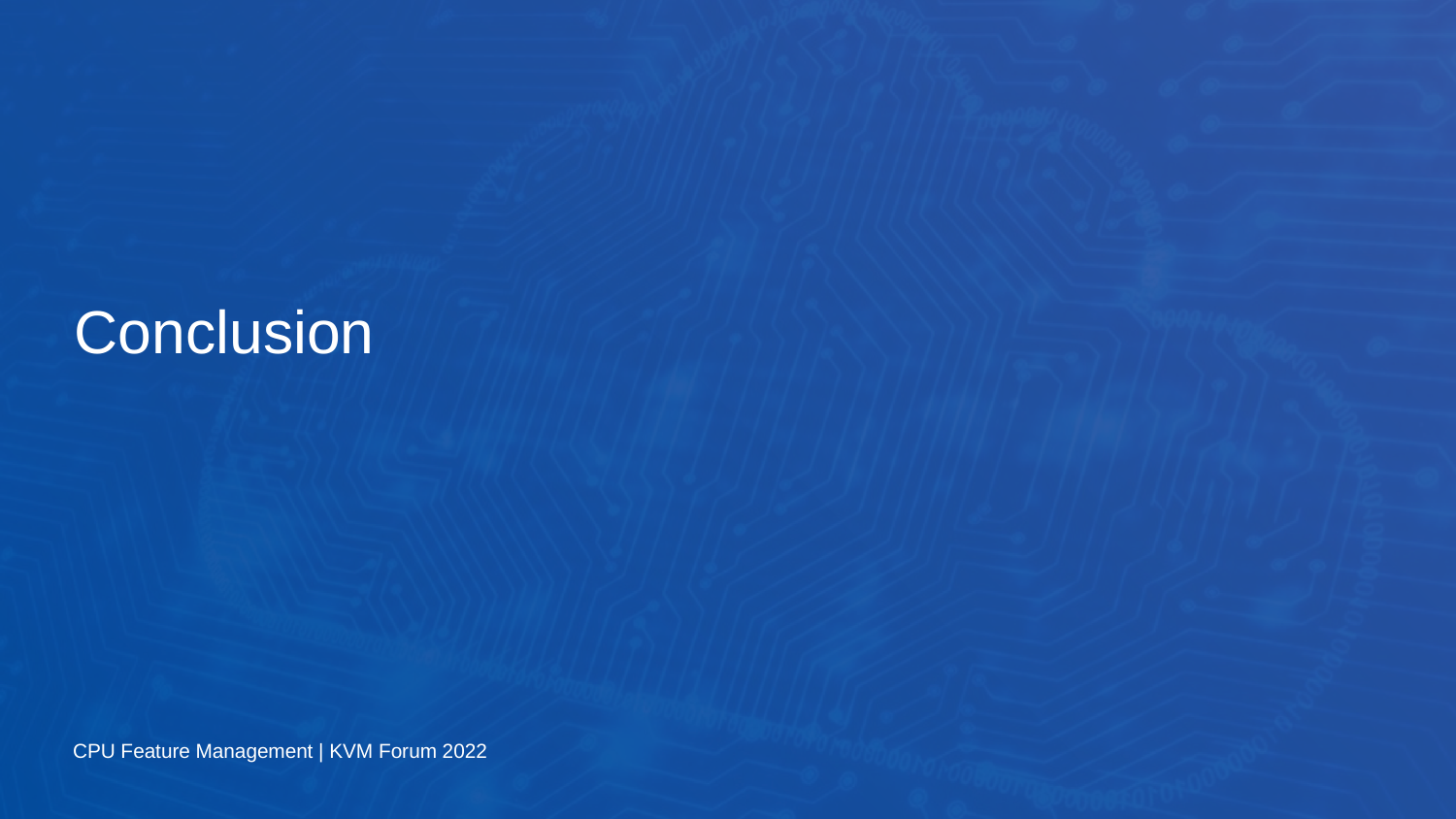

# Conclusion
CPU Feature Management | KVM Forum 2022